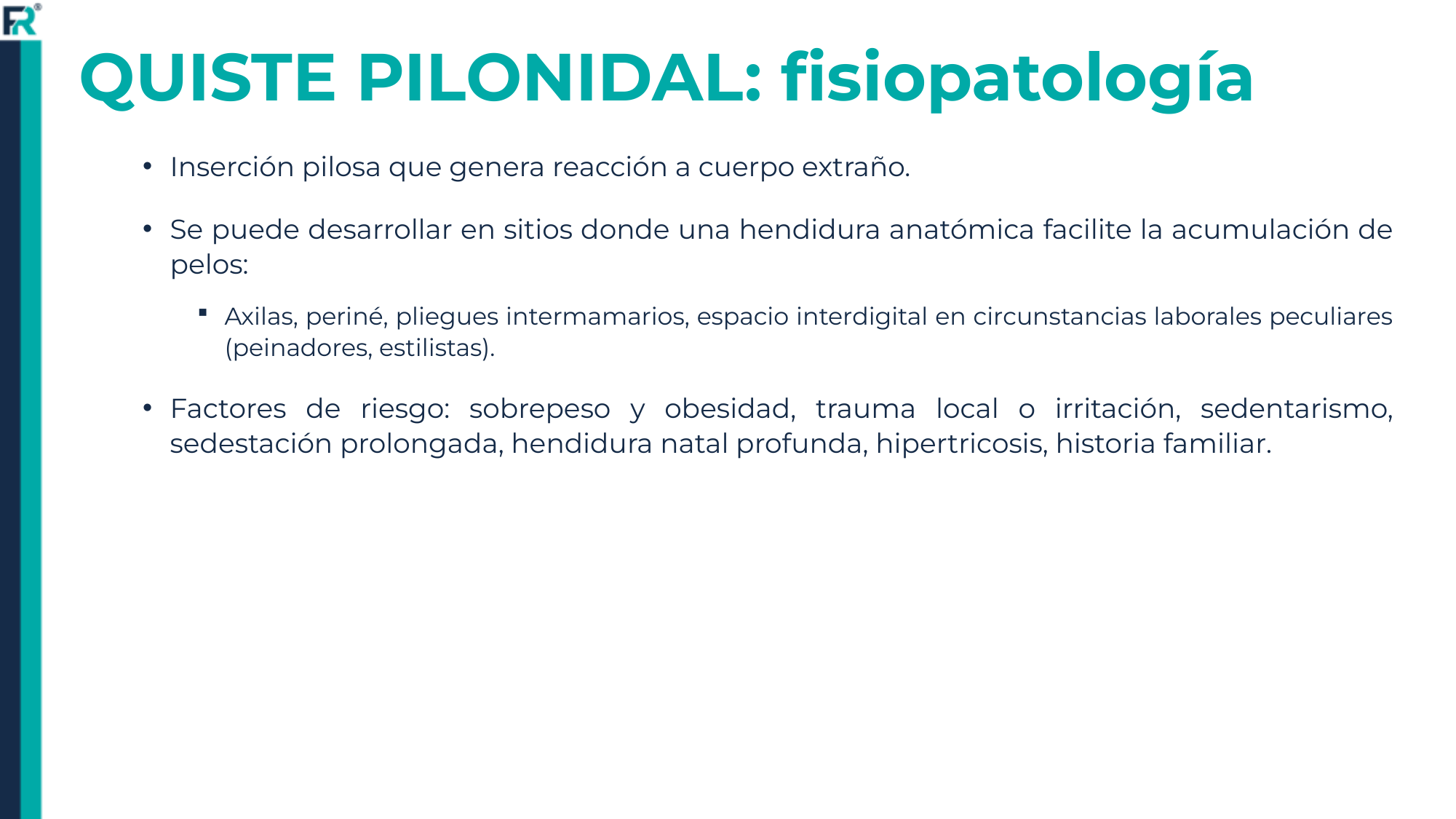

# QUISTE PILONIDAL: fisiopatología
Inserción pilosa que genera reacción a cuerpo extraño.
Se puede desarrollar en sitios donde una hendidura anatómica facilite la acumulación de pelos:
Axilas, periné, pliegues intermamarios, espacio interdigital en circunstancias laborales peculiares (peinadores, estilistas).
Factores de riesgo: sobrepeso y obesidad, trauma local o irritación, sedentarismo, sedestación prolongada, hendidura natal profunda, hipertricosis, historia familiar.